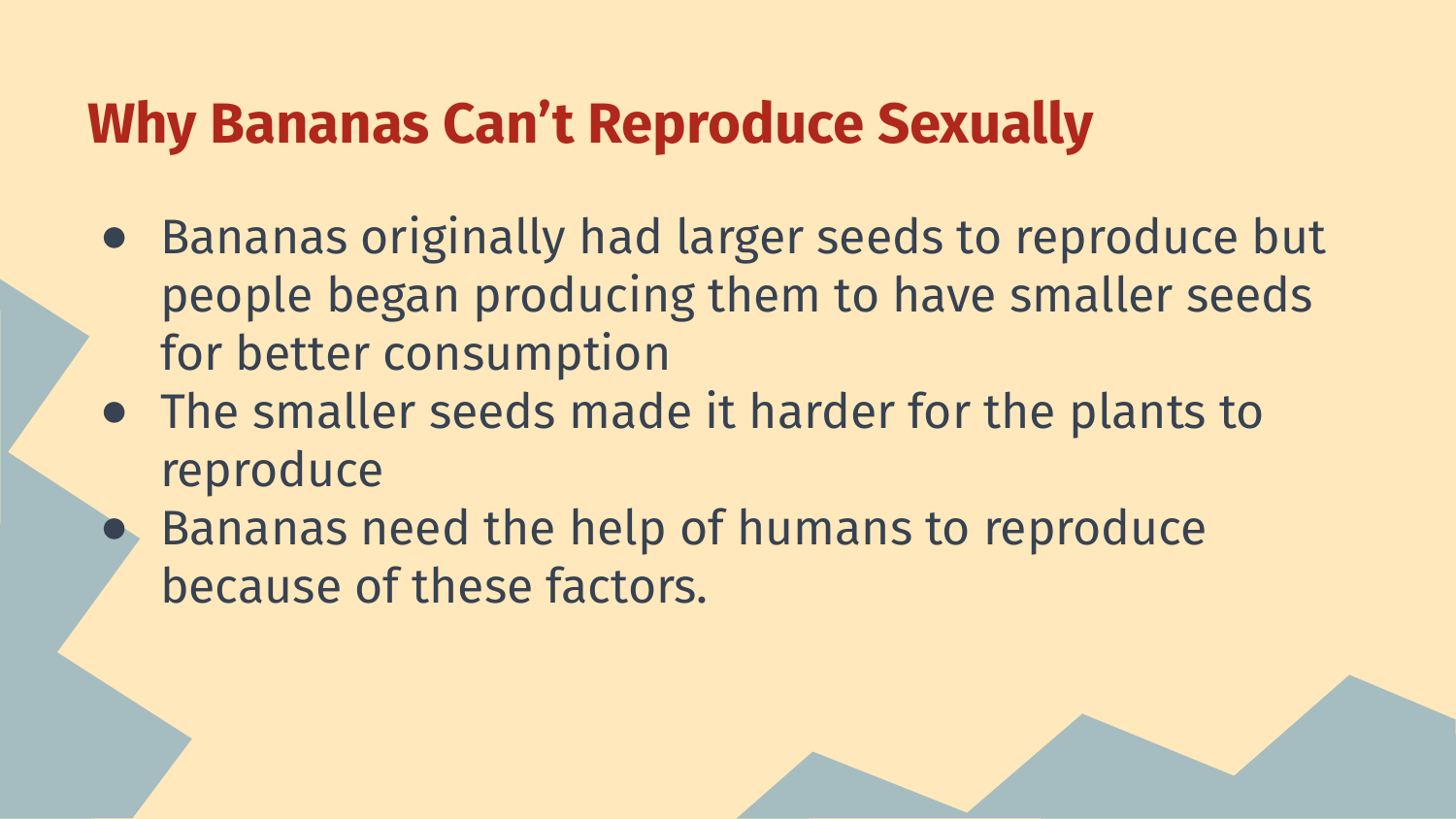

# Why Bananas Can’t Reproduce Sexually
Bananas originally had larger seeds to reproduce but people began producing them to have smaller seeds for better consumption
The smaller seeds made it harder for the plants to reproduce
Bananas need the help of humans to reproduce because of these factors.